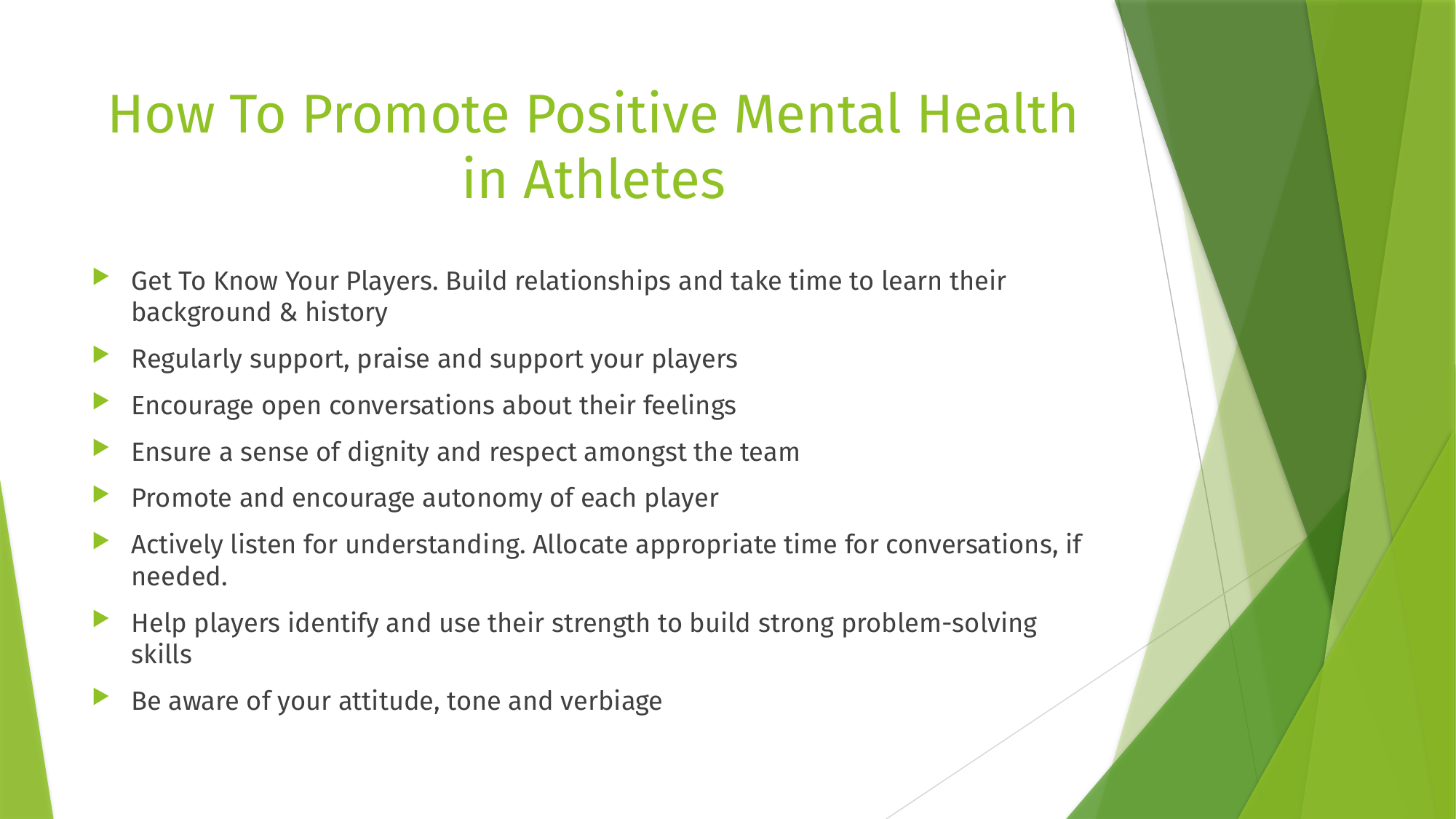

# How To Promote Positive Mental Health in Athletes
Get To Know Your Players. Build relationships and take time to learn their background & history
Regularly support, praise and support your players
Encourage open conversations about their feelings
Ensure a sense of dignity and respect amongst the team
Promote and encourage autonomy of each player
Actively listen for understanding. Allocate appropriate time for conversations, if needed.
Help players identify and use their strength to build strong problem-solving skills
Be aware of your attitude, tone and verbiage